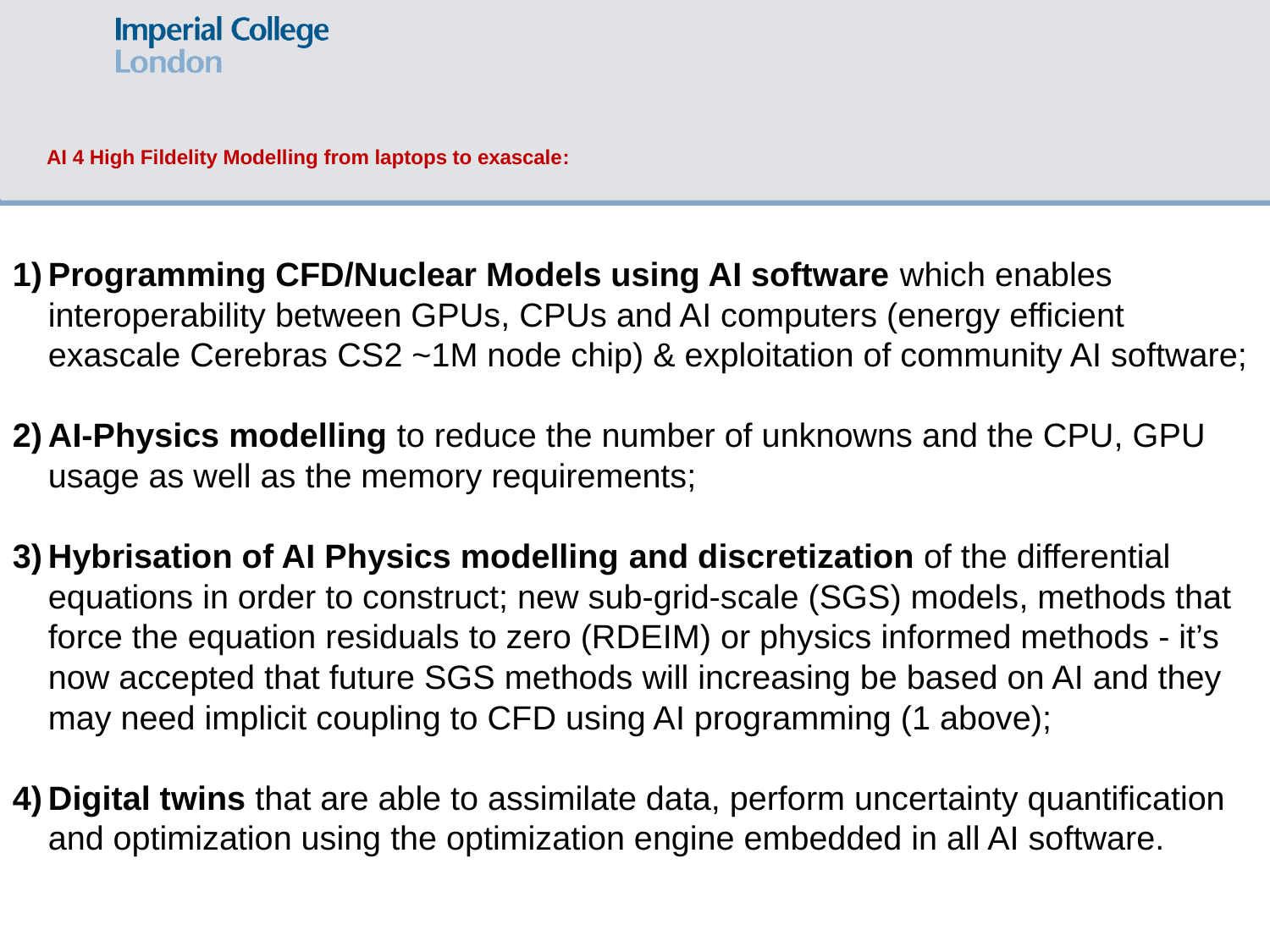

# AI 4 High Fildelity Modelling from laptops to exascale:

Programming CFD/Nuclear Models using AI software which enables interoperability between GPUs, CPUs and AI computers (energy efficient exascale Cerebras CS2 ~1M node chip) & exploitation of community AI software;

AI-Physics modelling to reduce the number of unknowns and the CPU, GPU usage as well as the memory requirements;

Hybrisation of AI Physics modelling and discretization of the differential equations in order to construct; new sub-grid-scale (SGS) models, methods that force the equation residuals to zero (RDEIM) or physics informed methods - it’s now accepted that future SGS methods will increasing be based on AI and they may need implicit coupling to CFD using AI programming (1 above);

Digital twins that are able to assimilate data, perform uncertainty quantification and optimization using the optimization engine embedded in all AI software.